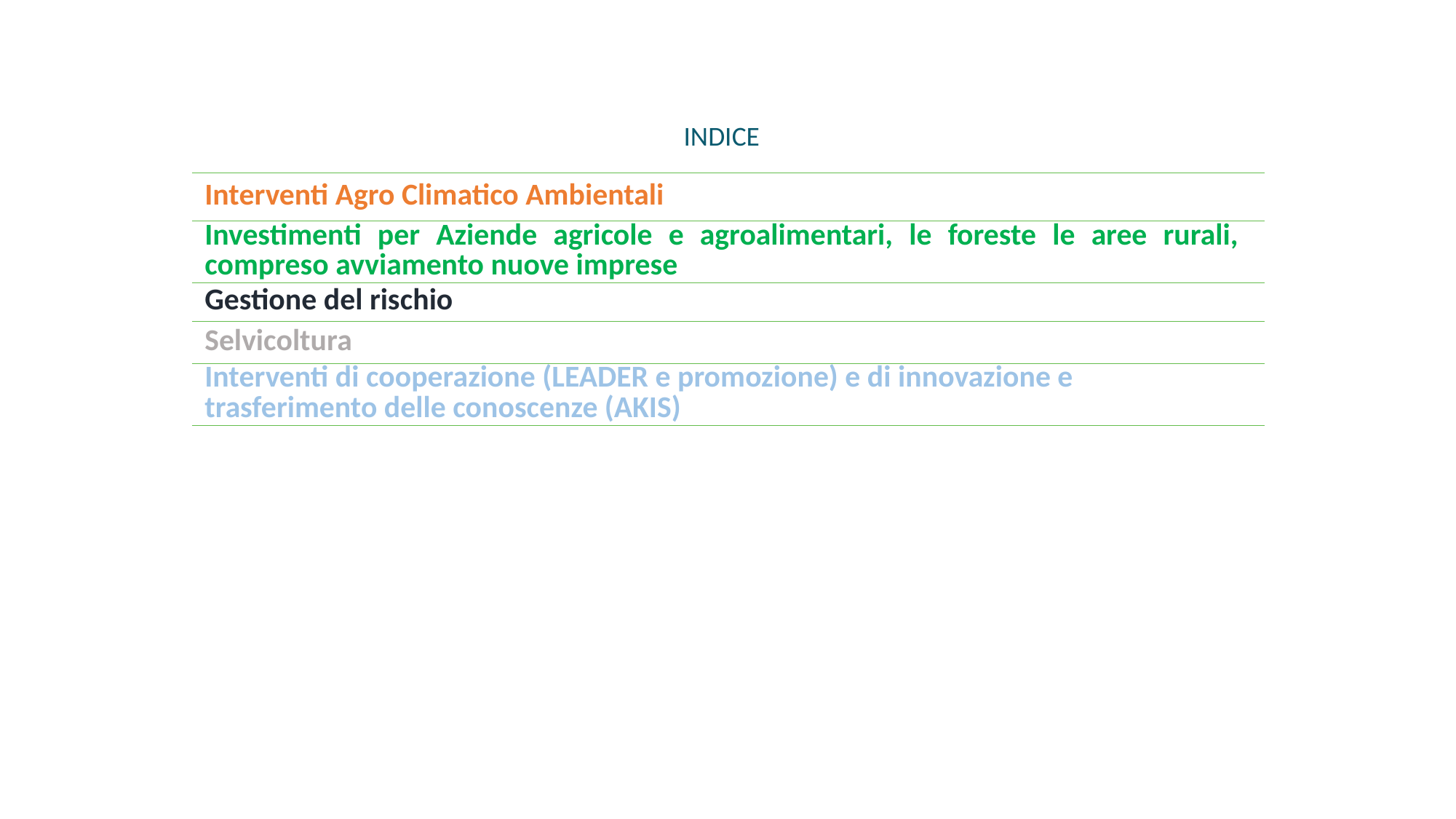

| INDICE |  |
| --- | --- |
| Interventi Agro Climatico Ambientali |  |
| Investimenti per Aziende agricole e agroalimentari, le foreste le aree rurali, compreso avviamento nuove imprese |  |
| Gestione del rischio |  |
| Selvicoltura |  |
| Interventi di cooperazione (LEADER e promozione) e di innovazione e trasferimento delle conoscenze (AKIS) |  |